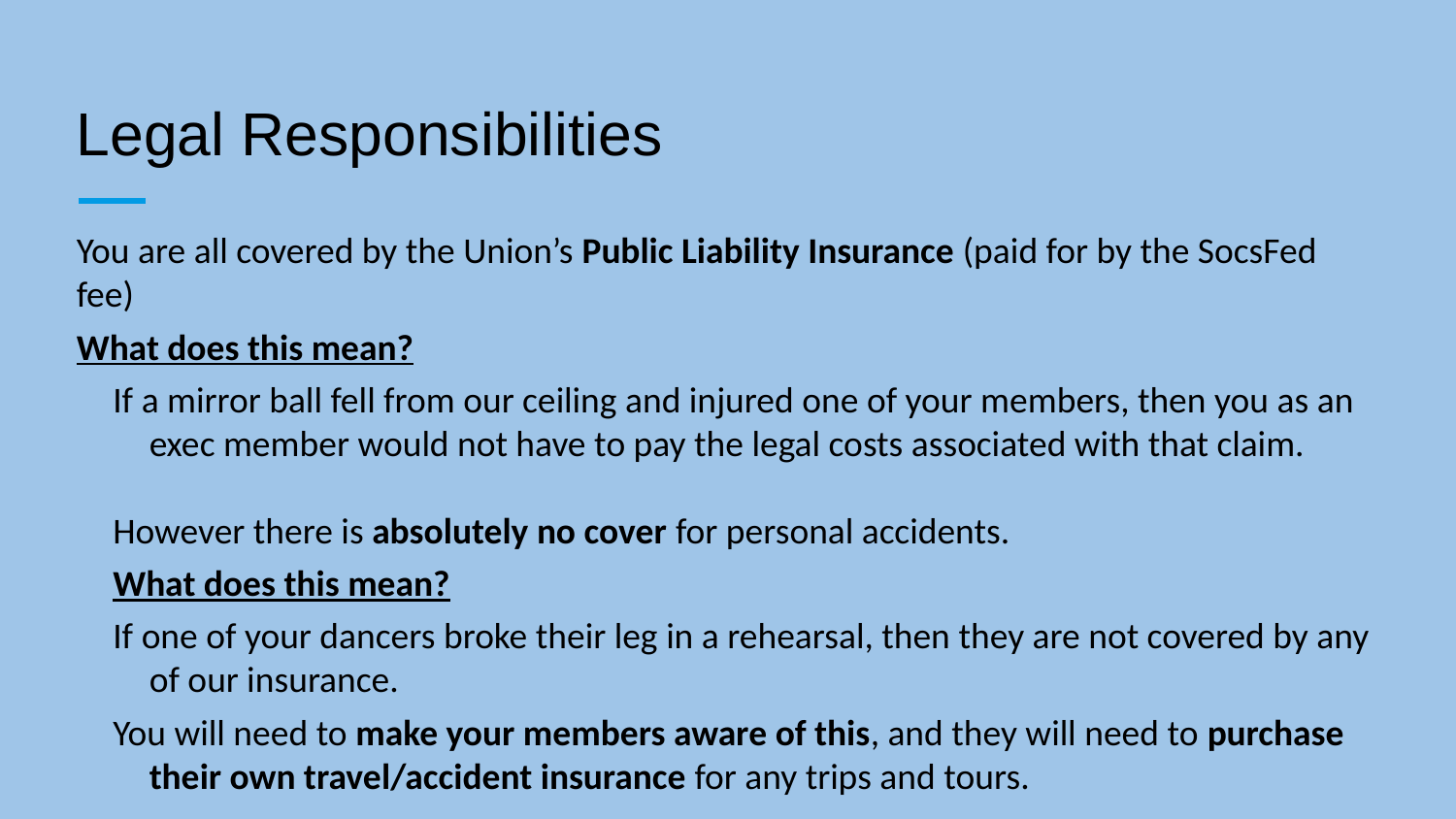

# Legal Responsibilities
You are all covered by the Union’s Public Liability Insurance (paid for by the SocsFed fee)
What does this mean?
If a mirror ball fell from our ceiling and injured one of your members, then you as an exec member would not have to pay the legal costs associated with that claim.

However there is absolutely no cover for personal accidents.
What does this mean?
If one of your dancers broke their leg in a rehearsal, then they are not covered by any of our insurance.
You will need to make your members aware of this, and they will need to purchase their own travel/accident insurance for any trips and tours.